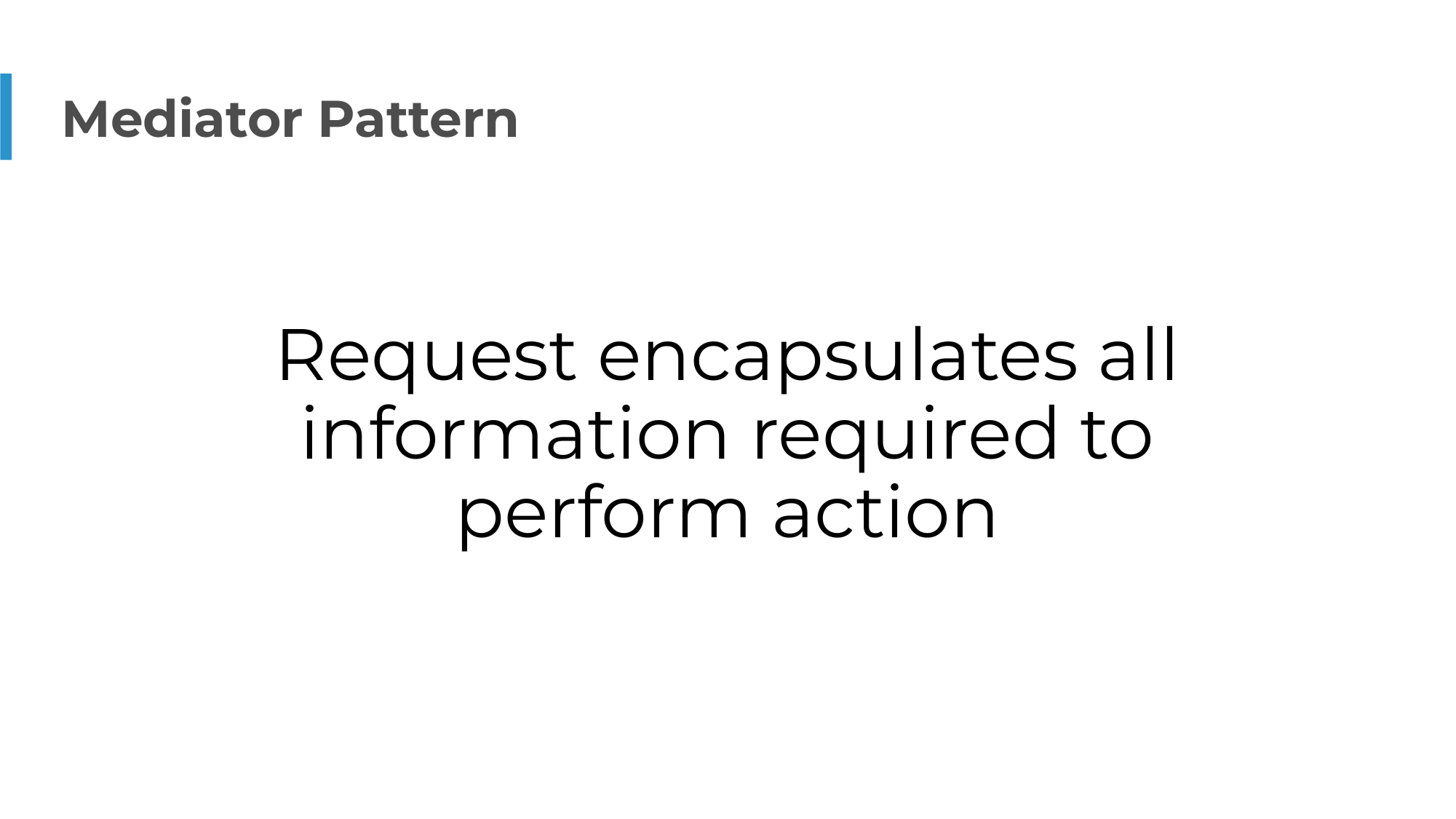

Mediator Pattern
Request encapsulates all information required to perform action